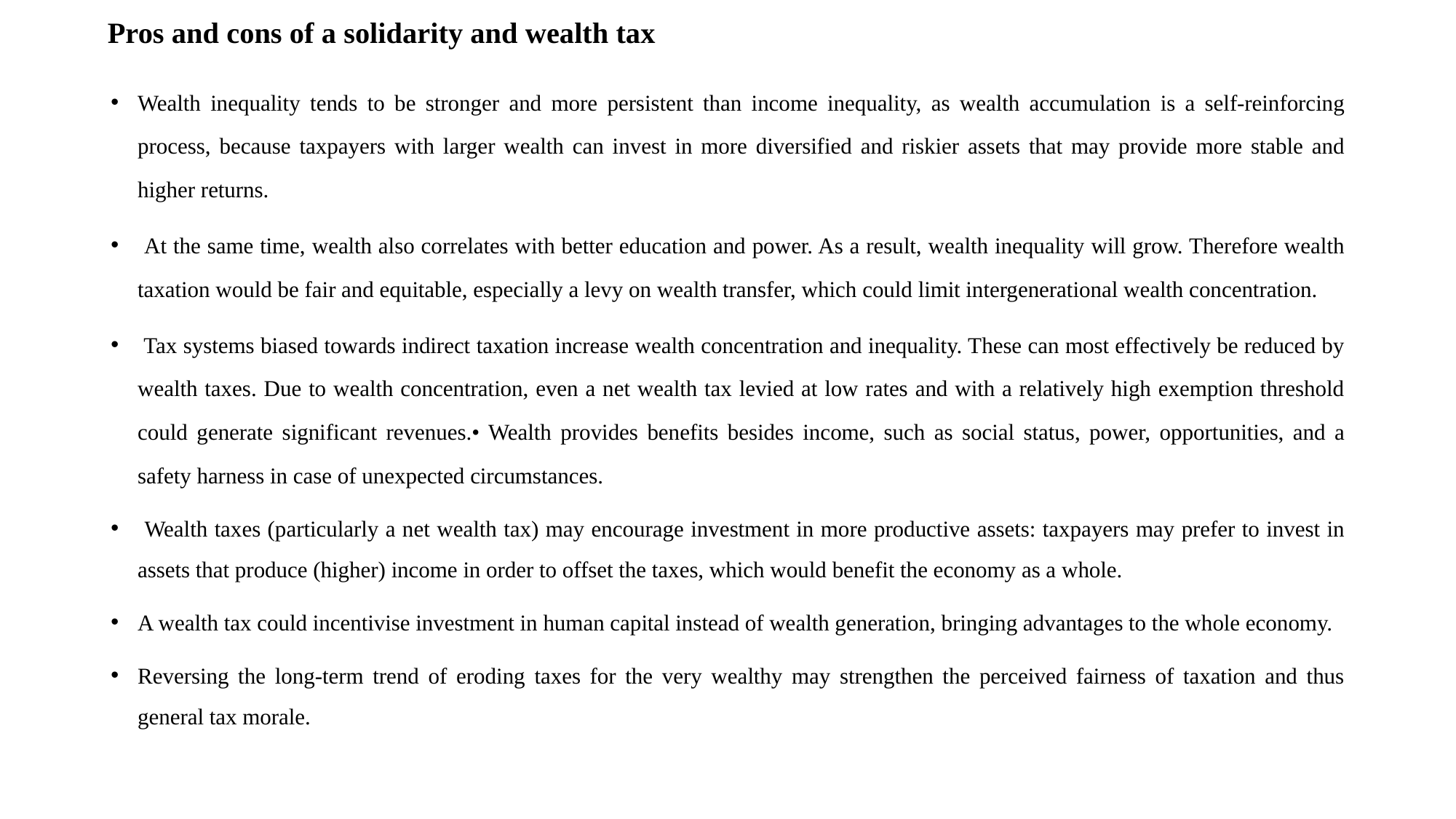

# Pros and cons of a solidarity and wealth tax
Wealth inequality tends to be stronger and more persistent than income inequality, as wealth accumulation is a self-reinforcing process, because taxpayers with larger wealth can invest in more diversified and riskier assets that may provide more stable and higher returns.
 At the same time, wealth also correlates with better education and power. As a result, wealth inequality will grow. Therefore wealth taxation would be fair and equitable, especially a levy on wealth transfer, which could limit intergenerational wealth concentration.
 Tax systems biased towards indirect taxation increase wealth concentration and inequality. These can most effectively be reduced by wealth taxes. Due to wealth concentration, even a net wealth tax levied at low rates and with a relatively high exemption threshold could generate significant revenues.• Wealth provides benefits besides income, such as social status, power, opportunities, and a safety harness in case of unexpected circumstances.
 Wealth taxes (particularly a net wealth tax) may encourage investment in more productive assets: taxpayers may prefer to invest in assets that produce (higher) income in order to offset the taxes, which would benefit the economy as a whole.
A wealth tax could incentivise investment in human capital instead of wealth generation, bringing advantages to the whole economy.
Reversing the long-term trend of eroding taxes for the very wealthy may strengthen the perceived fairness of taxation and thus general tax morale.